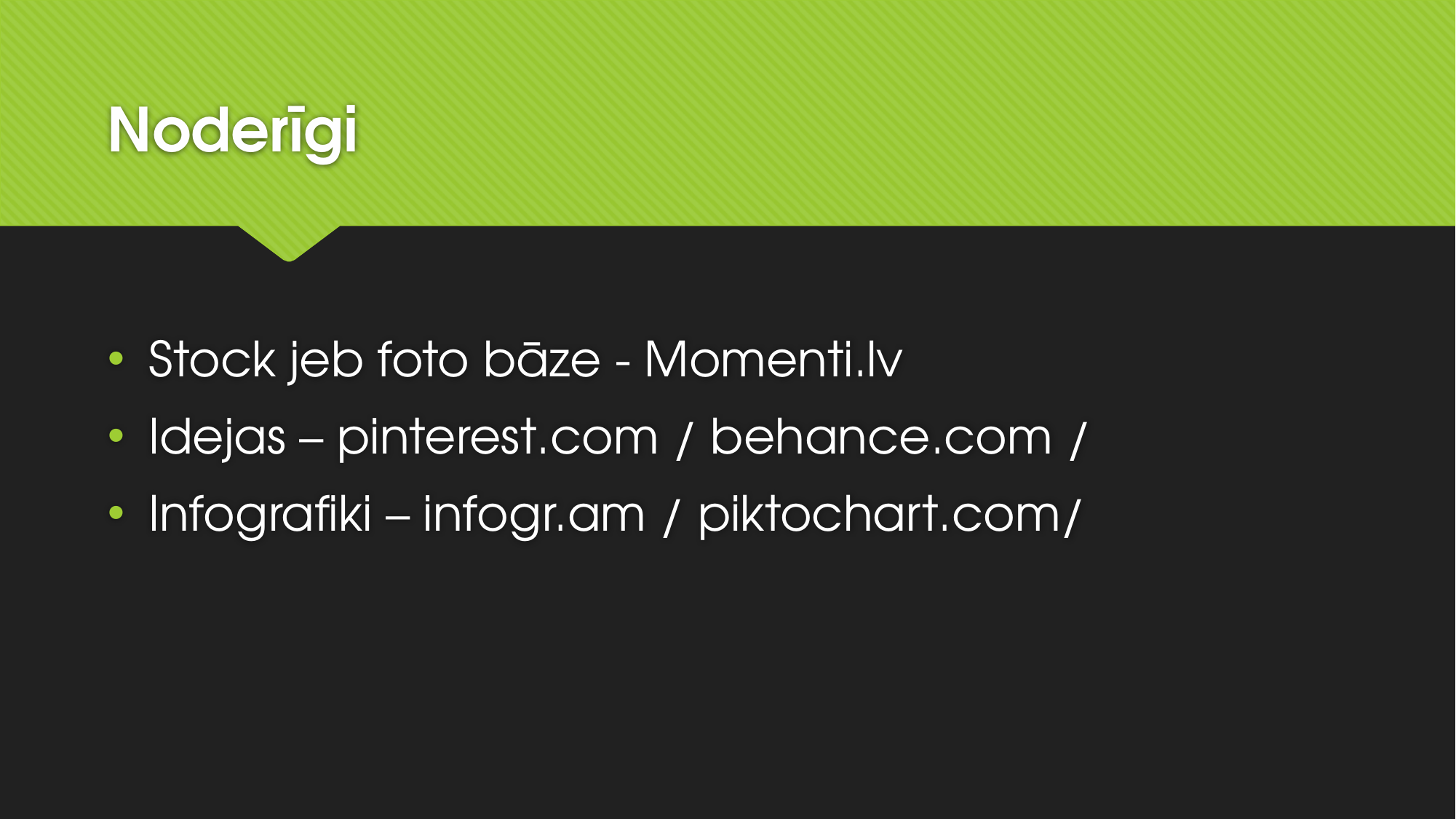

# Noderīgi
Stock jeb foto bāze - Momenti.lv
Idejas – pinterest.com / behance.com /
Infografiki – infogr.am / piktochart.com/